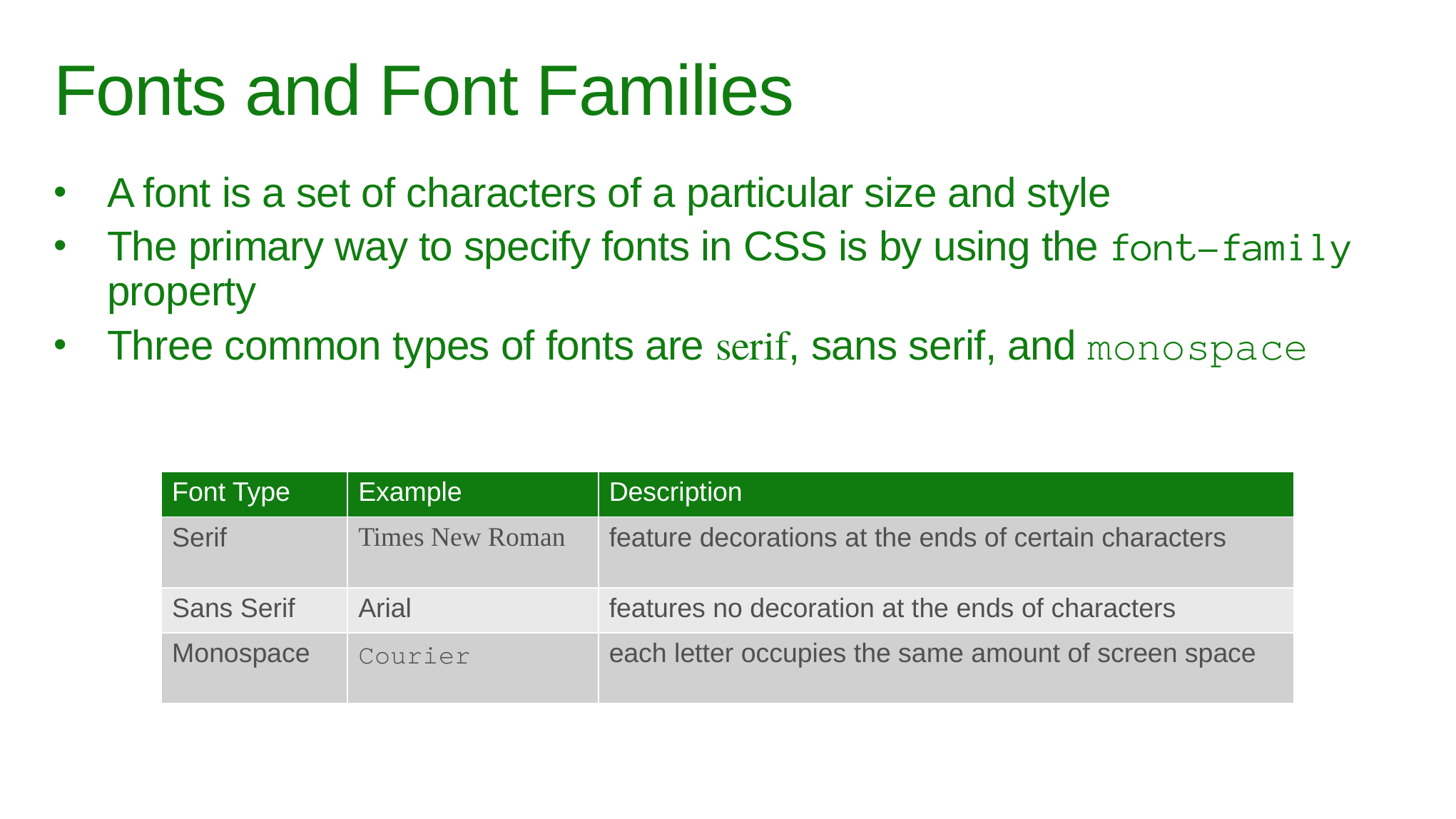

# Fonts and Font Families
A font is a set of characters of a particular size and style
The primary way to specify fonts in CSS is by using the font-family property
Three common types of fonts are serif, sans serif, and monospace
| Font Type | Example | Description |
| --- | --- | --- |
| Serif | Times New Roman | feature decorations at the ends of certain characters |
| Sans Serif | Arial | features no decoration at the ends of characters |
| Monospace | Courier | each letter occupies the same amount of screen space |